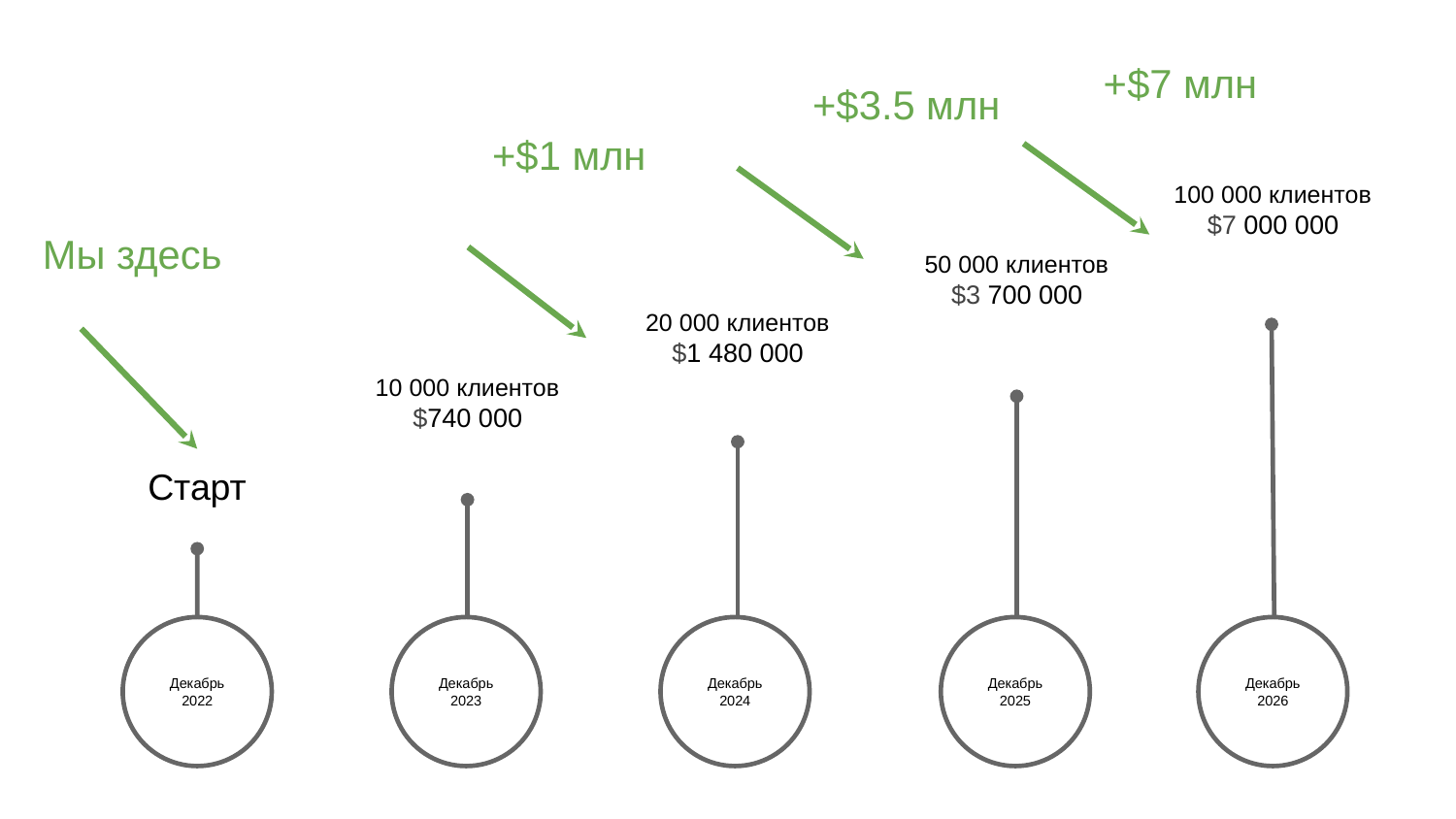

+$7 млн

+$3.5 млн

+$1 млн
100 000 клиентов
$7 000 000
Мы здесь
50 000 клиентов
$3 700 000
20 000 клиентов
$1 480 000
10 000 клиентов
$740 000

Старт
Декабрь
2022
Декабрь
2023
Декабрь
2024
Декабрь
2025
Декабрь
2026